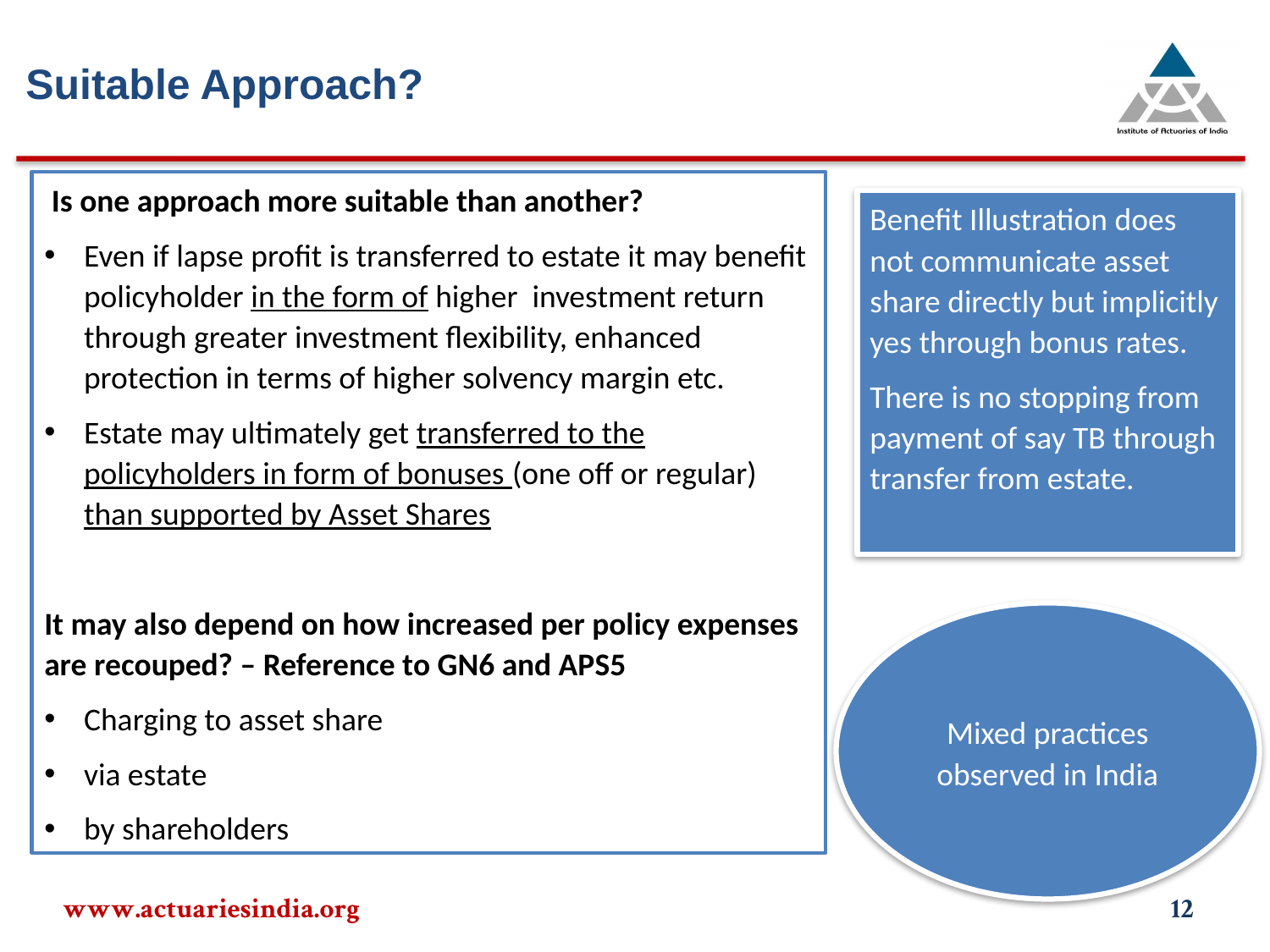

# Suitable Approach?
 Is one approach more suitable than another?
Even if lapse profit is transferred to estate it may benefit policyholder in the form of higher  investment return through greater investment flexibility, enhanced protection in terms of higher solvency margin etc.
Estate may ultimately get transferred to the policyholders in form of bonuses (one off or regular) than supported by Asset Shares

It may also depend on how increased per policy expenses are recouped? – Reference to GN6 and APS5
Charging to asset share
via estate
by shareholders
Benefit Illustration does not communicate asset share directly but implicitly yes through bonus rates.
There is no stopping from payment of say TB through transfer from estate.

Mixed practices observed in India
www.actuariesindia.org
12